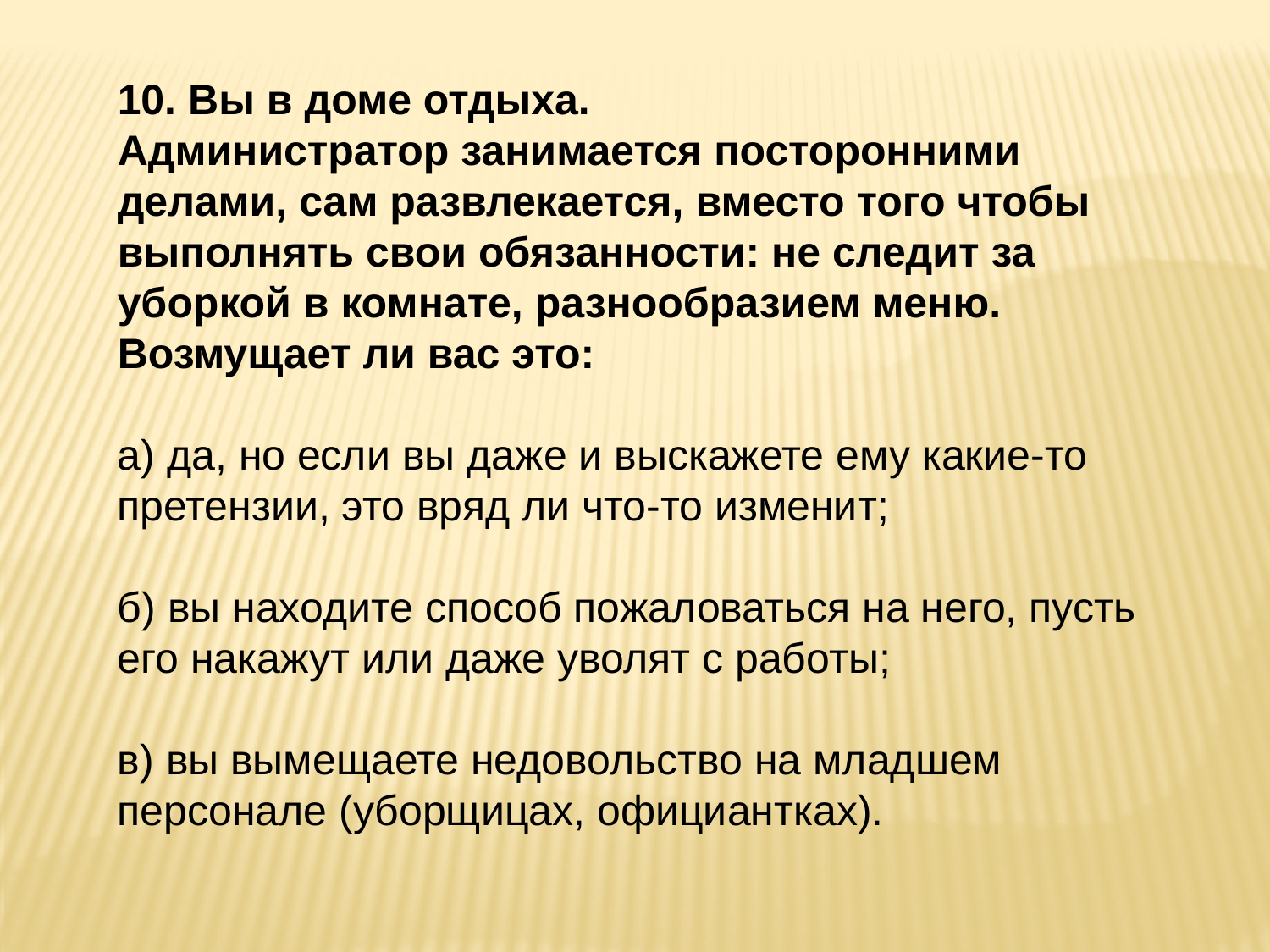

10. Вы в доме отдыха.
Администратор занимается посторонними делами, сам развлекается, вместо того чтобы выполнять свои обязанности: не следит за уборкой в комнате, разнообразием меню. Возмущает ли вас это:
а) да, но если вы даже и выскажете ему какие-то претензии, это вряд ли что-то изменит;
б) вы находите способ пожаловаться на него, пусть его накажут или даже уволят с работы;
в) вы вымещаете недовольство на младшем персонале (уборщицах, официантках).